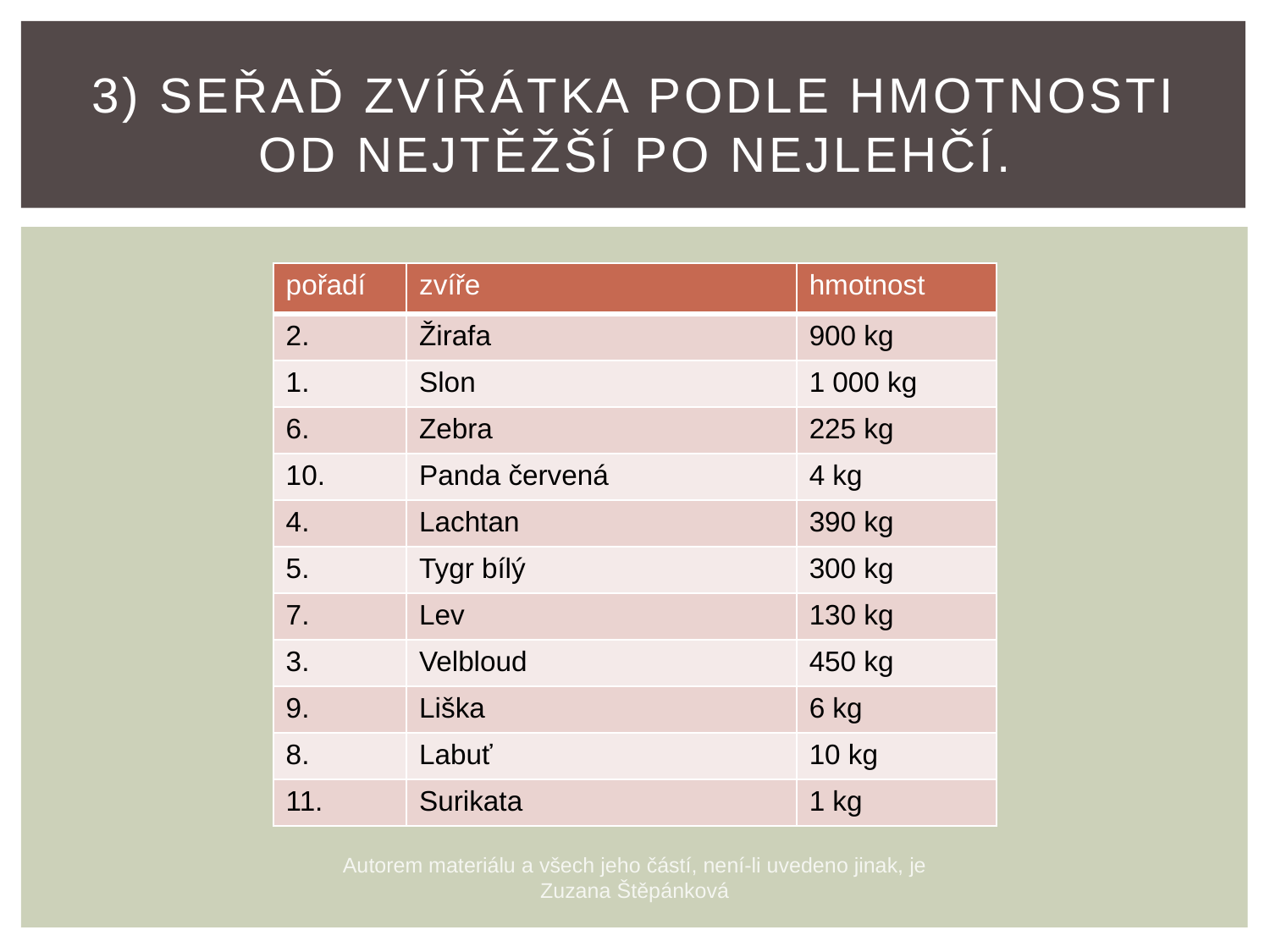

#
3) Seřaď zvířátka podle hmotnosti od nejtěžší po nejlehčí.

| pořadí | zvíře | hmotnost |
| --- | --- | --- |
| 2. | Žirafa | 900 kg |
| 1. | Slon | 1 000 kg |
| 6. | Zebra | 225 kg |
| 10. | Panda červená | 4 kg |
| 4. | Lachtan | 390 kg |
| 5. | Tygr bílý | 300 kg |
| 7. | Lev | 130 kg |
| 3. | Velbloud | 450 kg |
| 9. | Liška | 6 kg |
| 8. | Labuť | 10 kg |
| 11. | Surikata | 1 kg |
Autorem materiálu a všech jeho částí, není-li uvedeno jinak, je Zuzana Štěpánková